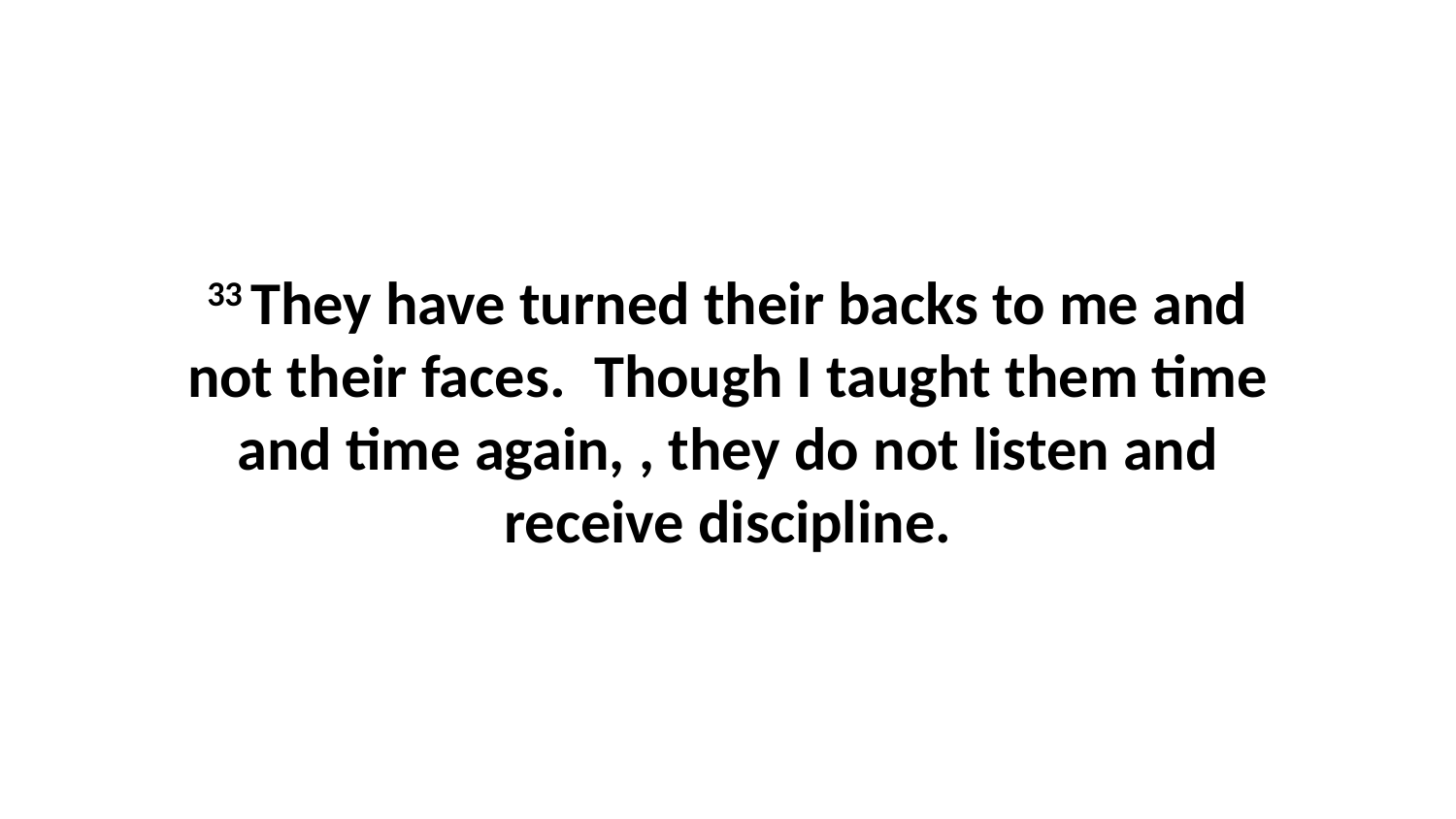

33 They have turned their backs to me and not their faces.  Though I taught them time and time again, , they do not listen and receive discipline.